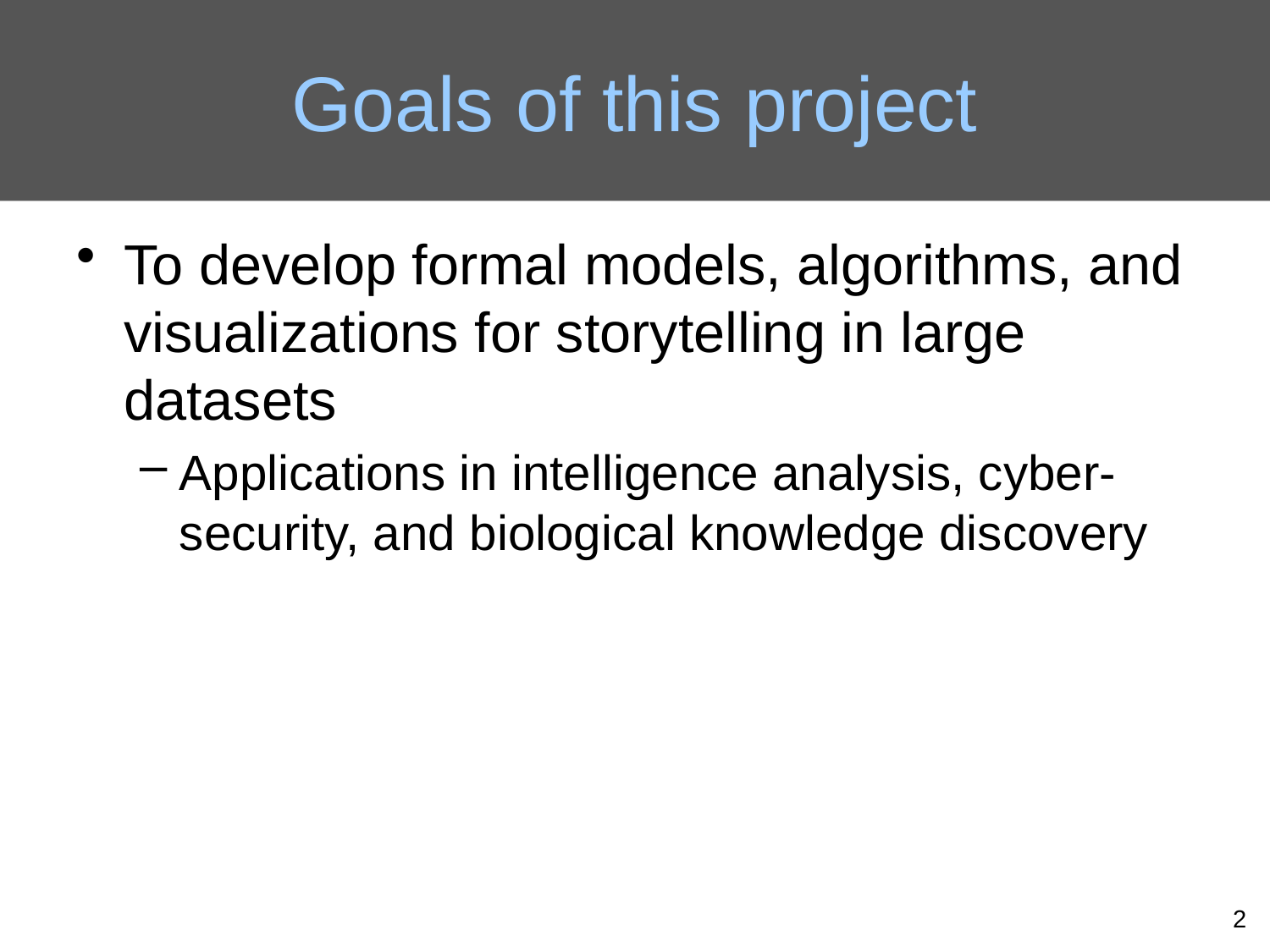

# Goals of this project
To develop formal models, algorithms, and visualizations for storytelling in large datasets
Applications in intelligence analysis, cyber-security, and biological knowledge discovery
2